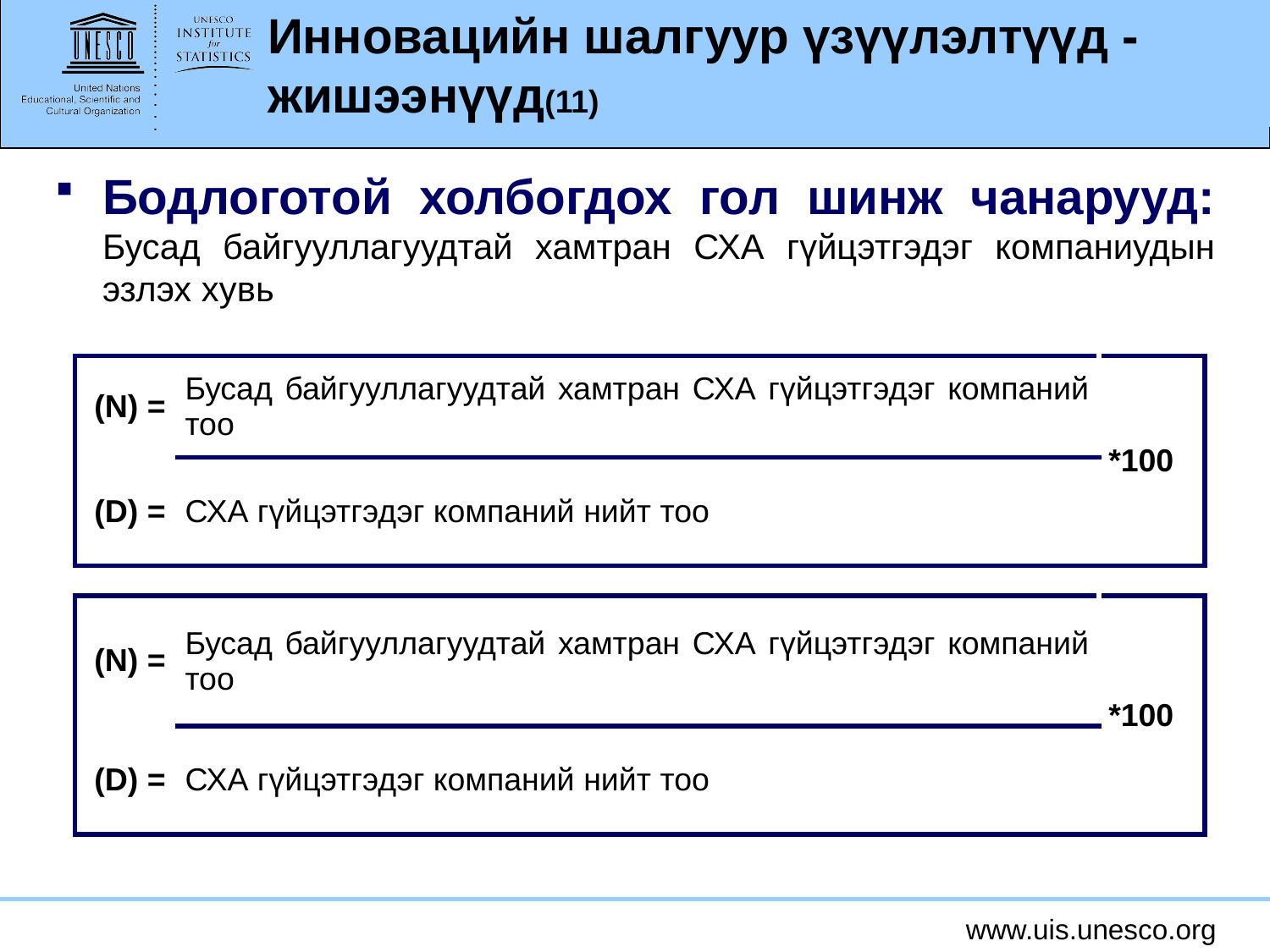

# Инновацийн шалгуур үзүүлэлтүүд - жишээнүүд(11)
Бодлоготой холбогдох гол шинж чанарууд: Бусад байгууллагуудтай хамтран СХА гүйцэтгэдэг компаниудын эзлэх хувь
| (N) = | Бусад байгууллагуудтай хамтран СХА гүйцэтгэдэг компаний тоо | \*100 |
| --- | --- | --- |
| (D) = | СХА гүйцэтгэдэг компаний нийт тоо |  |
| (N) = | Бусад байгууллагуудтай хамтран СХА гүйцэтгэдэг компаний тоо | \*100 |
| --- | --- | --- |
| (D) = | СХА гүйцэтгэдэг компаний нийт тоо |  |